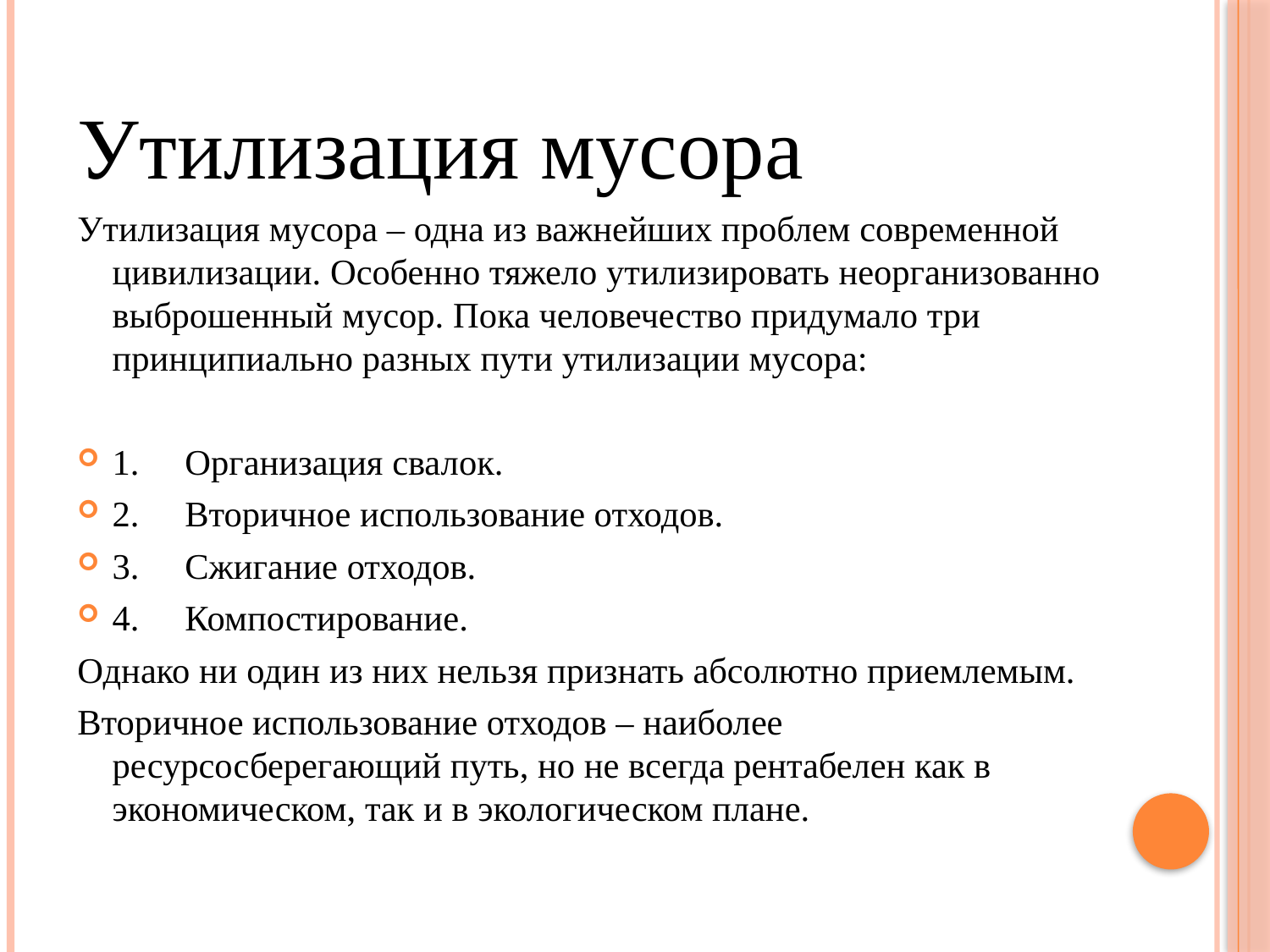

Утилизация мусора
Утилизация мусора – одна из важнейших проблем современной цивилизации. Особенно тяжело утилизировать неорганизованно выброшенный мусор. Пока человечество придумало три принципиально разных пути утилизации мусора:

1.     Организация свалок.
2.     Вторичное использование отходов.
3.     Сжигание отходов.
4.     Компостирование.
Однако ни один из них нельзя признать абсолютно приемлемым.
Вторичное использование отходов – наиболее ресурсосберегающий путь, но не всегда рентабелен как в экономическом, так и в экологическом плане.